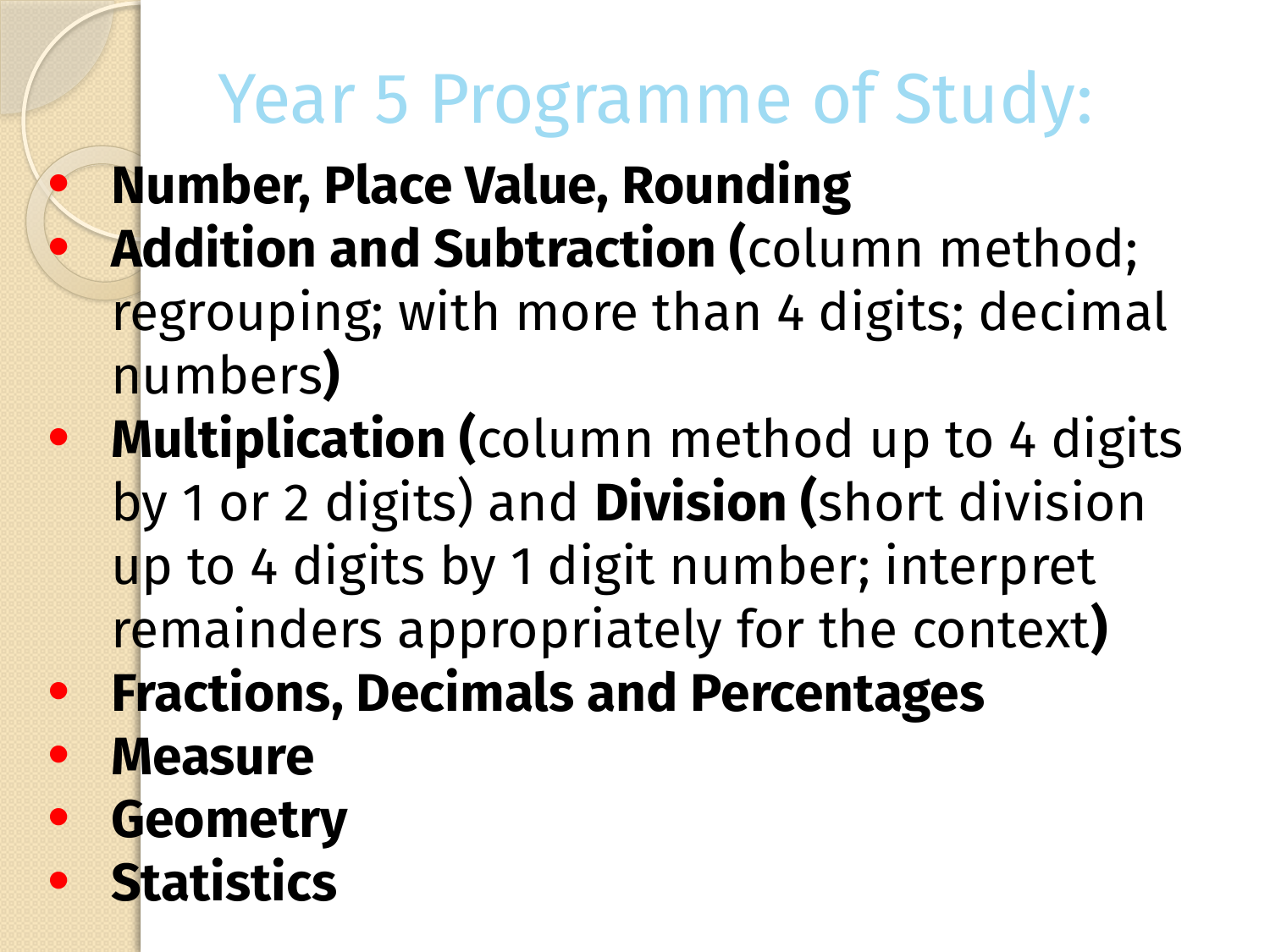

Year 5 Programme of Study:
Number, Place Value, Rounding
Addition and Subtraction (column method; regrouping; with more than 4 digits; decimal numbers)
Multiplication (column method up to 4 digits by 1 or 2 digits) and Division (short division up to 4 digits by 1 digit number; interpret remainders appropriately for the context)
Fractions, Decimals and Percentages
Measure
Geometry
Statistics